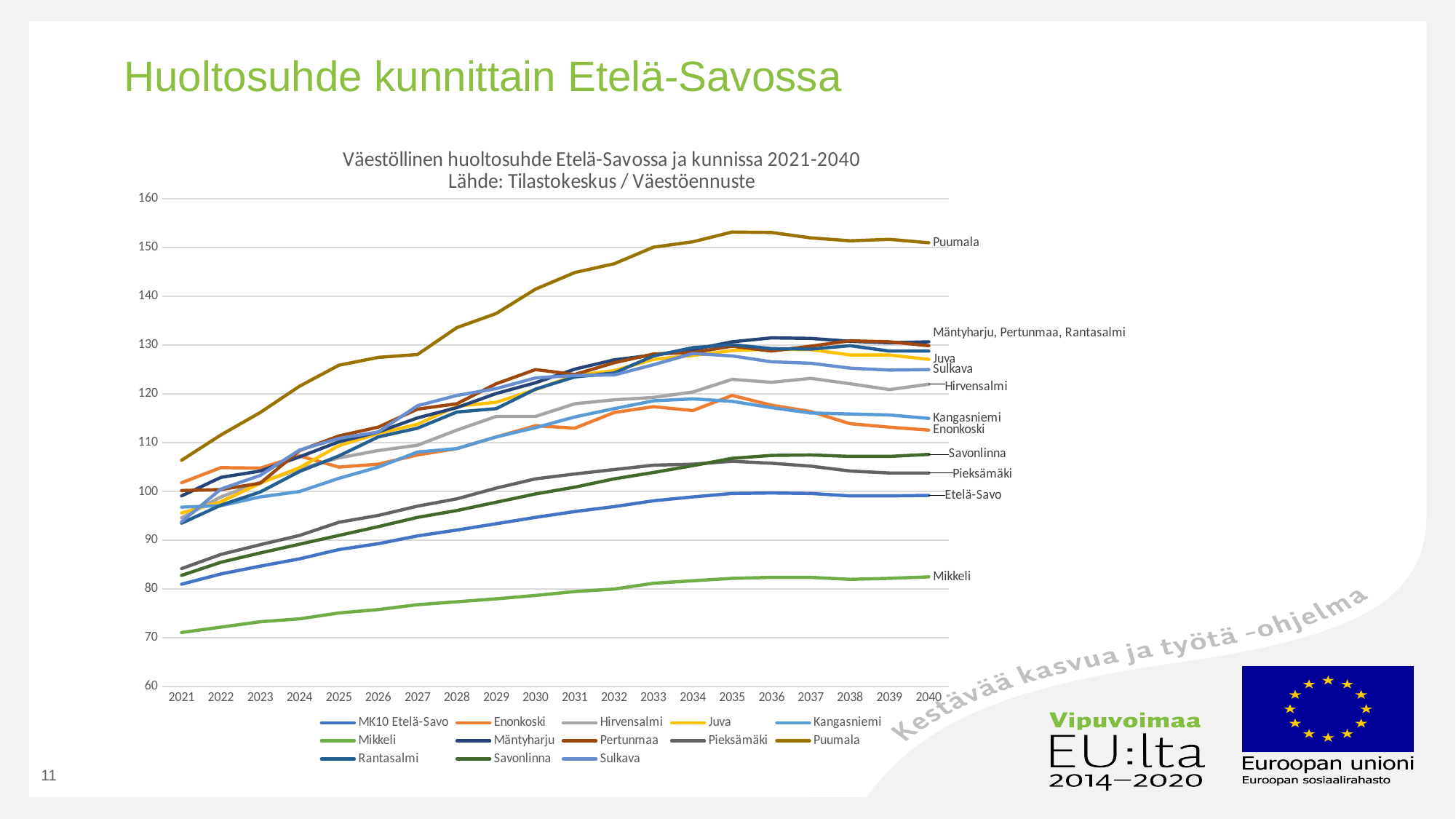

# Huoltosuhde kunnittain Etelä-Savossa

### Chart: Väestöllinen huoltosuhde Etelä-Savossa ja kunnissa 2021-2040
Lähde: Tilastokeskus / Väestöennuste

| Category | MK10 Etelä-Savo | Enonkoski | Hirvensalmi | Juva | Kangasniemi | Mikkeli | Mäntyharju | Pertunmaa | Pieksämäki | Puumala | Rantasalmi | Savonlinna | Sulkava |
|---|---|---|---|---|---|---|---|---|---|---|---|---|---|
| 2021 | 81.0 | 101.8 | 94.6 | 95.6 | 96.8 | 71.1 | 99.1 | 100.2 | 84.2 | 106.4 | 93.5 | 82.8 | 93.8 |
| 2022 | 83.1 | 104.9 | 98.9 | 97.9 | 97.1 | 72.2 | 102.9 | 100.4 | 87.1 | 111.6 | 97.2 | 85.5 | 100.5 |
| 2023 | 84.7 | 104.8 | 101.9 | 101.7 | 98.9 | 73.3 | 104.2 | 101.7 | 89.1 | 116.2 | 99.9 | 87.4 | 103.3 |
| 2024 | 86.2 | 107.3 | 104.6 | 104.9 | 100.0 | 73.9 | 107.1 | 108.4 | 91.0 | 121.6 | 104.1 | 89.2 | 108.5 |
| 2025 | 88.1 | 105.0 | 106.9 | 109.4 | 102.7 | 75.1 | 110.2 | 111.4 | 93.7 | 125.9 | 107.3 | 91.0 | 110.9 |
| 2026 | 89.3 | 105.6 | 108.4 | 111.9 | 105.0 | 75.8 | 112.2 | 113.2 | 95.1 | 127.5 | 111.2 | 92.8 | 112.2 |
| 2027 | 90.9 | 107.5 | 109.5 | 113.8 | 108.1 | 76.8 | 115.1 | 116.9 | 97.0 | 128.1 | 113.0 | 94.7 | 117.6 |
| 2028 | 92.1 | 108.8 | 112.6 | 117.5 | 108.8 | 77.4 | 117.2 | 118.0 | 98.5 | 133.6 | 116.3 | 96.1 | 119.7 |
| 2029 | 93.4 | 111.2 | 115.4 | 118.3 | 111.2 | 78.0 | 120.1 | 122.1 | 100.7 | 136.5 | 117.0 | 97.8 | 121.1 |
| 2030 | 94.7 | 113.5 | 115.4 | 120.9 | 113.1 | 78.7 | 122.3 | 125.0 | 102.6 | 141.5 | 121.0 | 99.5 | 123.3 |
| 2031 | 95.9 | 113.0 | 118.0 | 123.8 | 115.3 | 79.5 | 125.1 | 124.0 | 103.6 | 144.9 | 123.5 | 100.9 | 123.8 |
| 2032 | 96.9 | 116.2 | 118.8 | 124.8 | 117.0 | 80.0 | 127.0 | 126.4 | 104.5 | 146.7 | 124.3 | 102.6 | 123.9 |
| 2033 | 98.1 | 117.4 | 119.3 | 127.1 | 118.6 | 81.2 | 128.0 | 128.2 | 105.4 | 150.1 | 127.8 | 103.9 | 126.0 |
| 2034 | 98.9 | 116.6 | 120.4 | 127.9 | 119.0 | 81.7 | 129.1 | 128.5 | 105.6 | 151.2 | 129.5 | 105.3 | 128.3 |
| 2035 | 99.6 | 119.7 | 123.0 | 128.9 | 118.5 | 82.2 | 130.7 | 129.8 | 106.2 | 153.2 | 130.1 | 106.8 | 127.8 |
| 2036 | 99.7 | 117.7 | 122.4 | 129.2 | 117.2 | 82.4 | 131.5 | 128.8 | 105.8 | 153.1 | 129.3 | 107.4 | 126.6 |
| 2037 | 99.6 | 116.4 | 123.2 | 129.1 | 116.1 | 82.4 | 131.4 | 129.8 | 105.2 | 152.0 | 129.2 | 107.5 | 126.3 |
| 2038 | 99.1 | 113.9 | 122.1 | 128.0 | 115.9 | 82.0 | 130.8 | 130.9 | 104.2 | 151.4 | 129.9 | 107.2 | 125.3 |
| 2039 | 99.1 | 113.2 | 120.9 | 128.0 | 115.7 | 82.2 | 130.5 | 130.7 | 103.8 | 151.7 | 128.8 | 107.2 | 124.9 |
| 2040 | 99.2 | 112.6 | 122.0 | 127.1 | 115.0 | 82.5 | 130.7 | 129.9 | 103.8 | 151.0 | 128.8 | 107.6 | 125.0 |
11